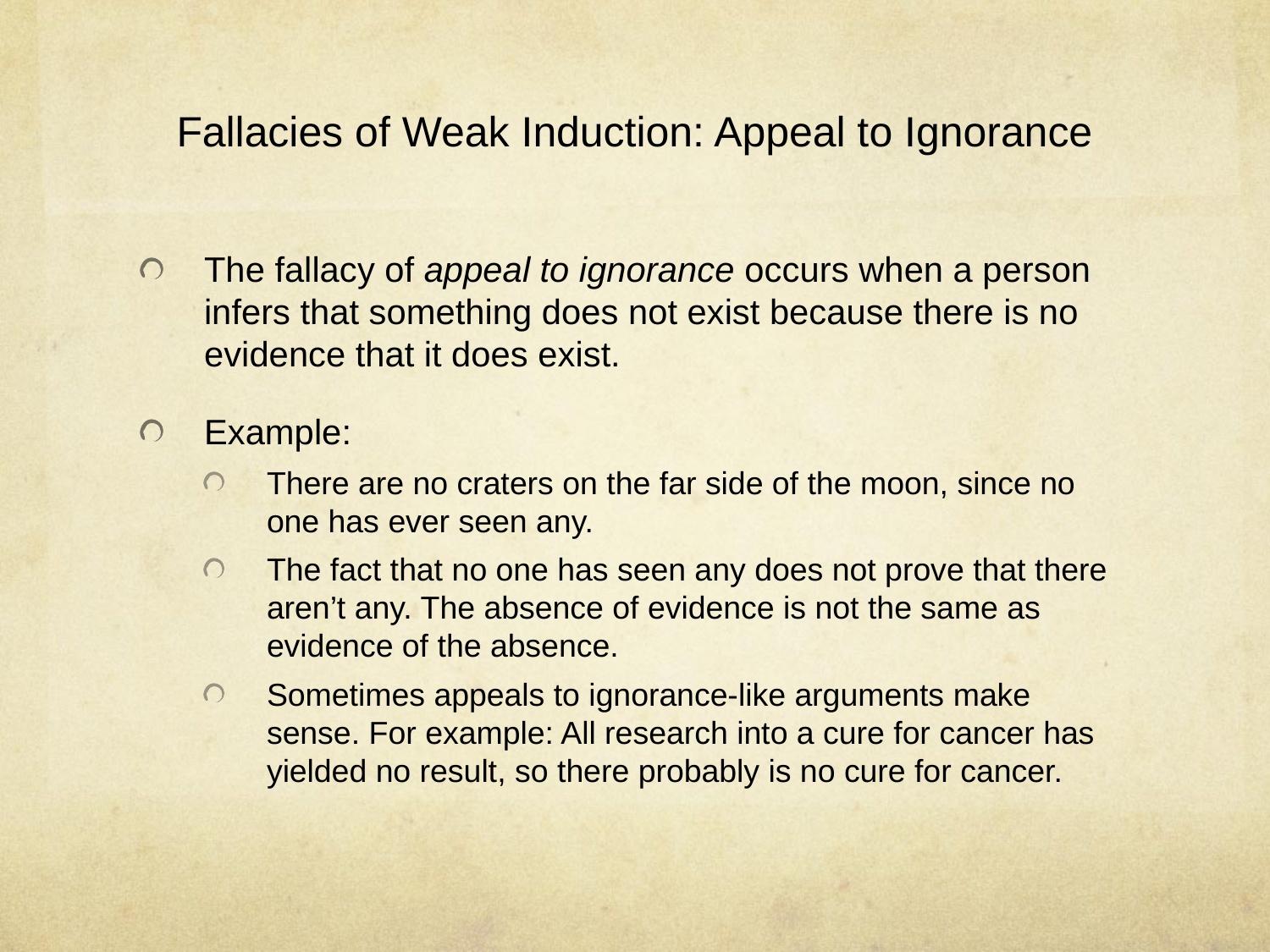

# Fallacies of Weak Induction: Appeal to Ignorance
The fallacy of appeal to ignorance occurs when a person infers that something does not exist because there is no evidence that it does exist.
Example:
There are no craters on the far side of the moon, since no one has ever seen any.
The fact that no one has seen any does not prove that there aren’t any. The absence of evidence is not the same as evidence of the absence.
Sometimes appeals to ignorance-like arguments make sense. For example: All research into a cure for cancer has yielded no result, so there probably is no cure for cancer.